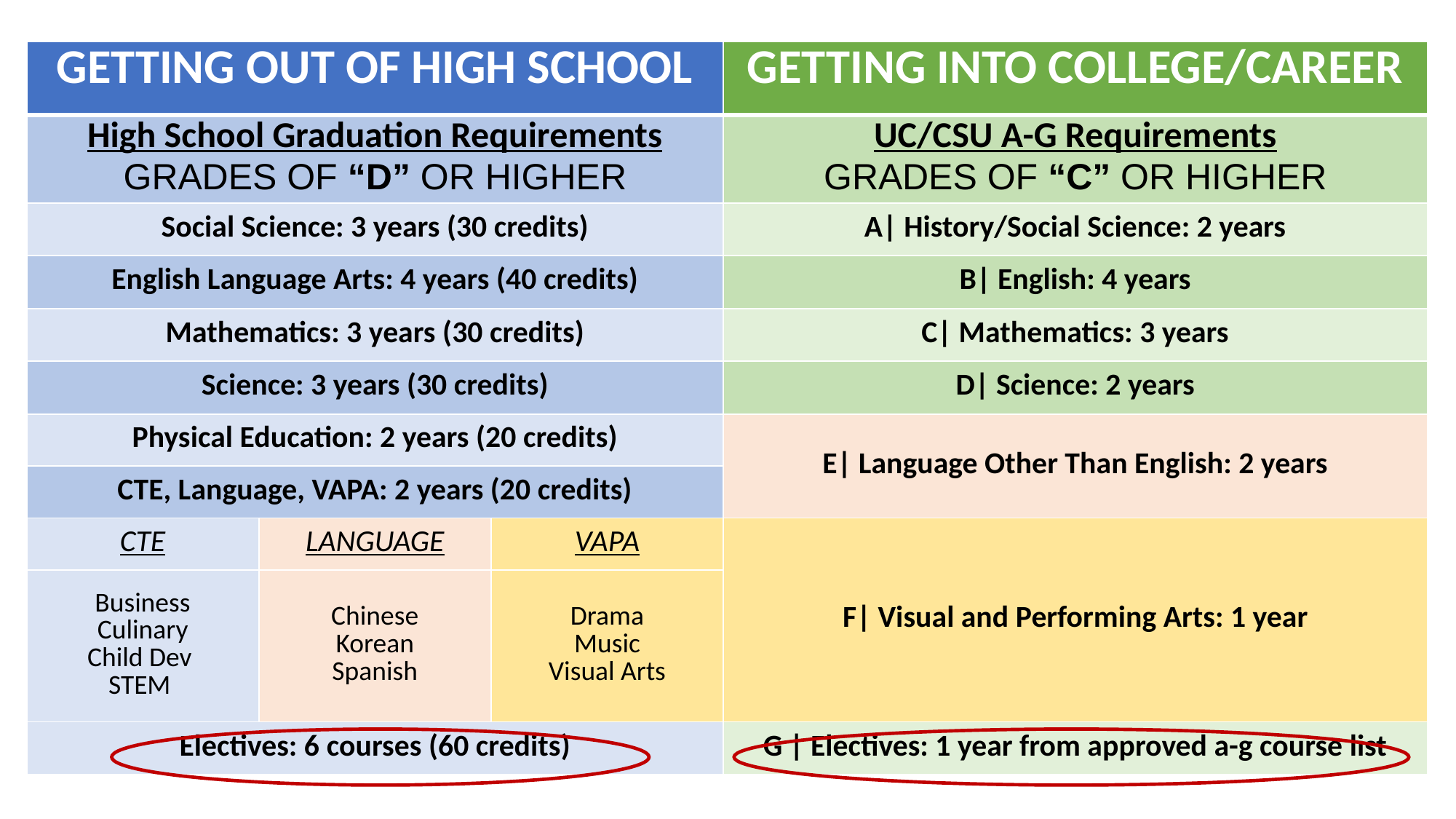

| GETTING OUT OF HIGH SCHOOL |  |  | GETTING INTO COLLEGE/CAREER |
| --- | --- | --- | --- |
| High School Graduation Requirements GRADES OF “D” OR HIGHER |  |  | UC/CSU A-G Requirements GRADES OF “C” OR HIGHER |
| Social Science: 3 years (30 credits) |  |  | A| History/Social Science: 2 years |
| English Language Arts: 4 years (40 credits) |  |  | B| English: 4 years |
| Mathematics: 3 years (30 credits) |  |  | C| Mathematics: 3 years |
| Science: 3 years (30 credits) |  |  | D| Science: 2 years |
| Physical Education: 2 years (20 credits) |  |  | E| Language Other Than English: 2 years |
| CTE, Language, VAPA: 2 years (20 credits) |  |  |  |
| CTE | LANGUAGE | VAPA | F| Visual and Performing Arts: 1 year |
| Business Culinary Child Dev STEM | Chinese Korean Spanish | Drama Music Visual Arts |  |
| Electives: 6 courses (60 credits) |  |  | G | Electives: 1 year from approved a-g course list |